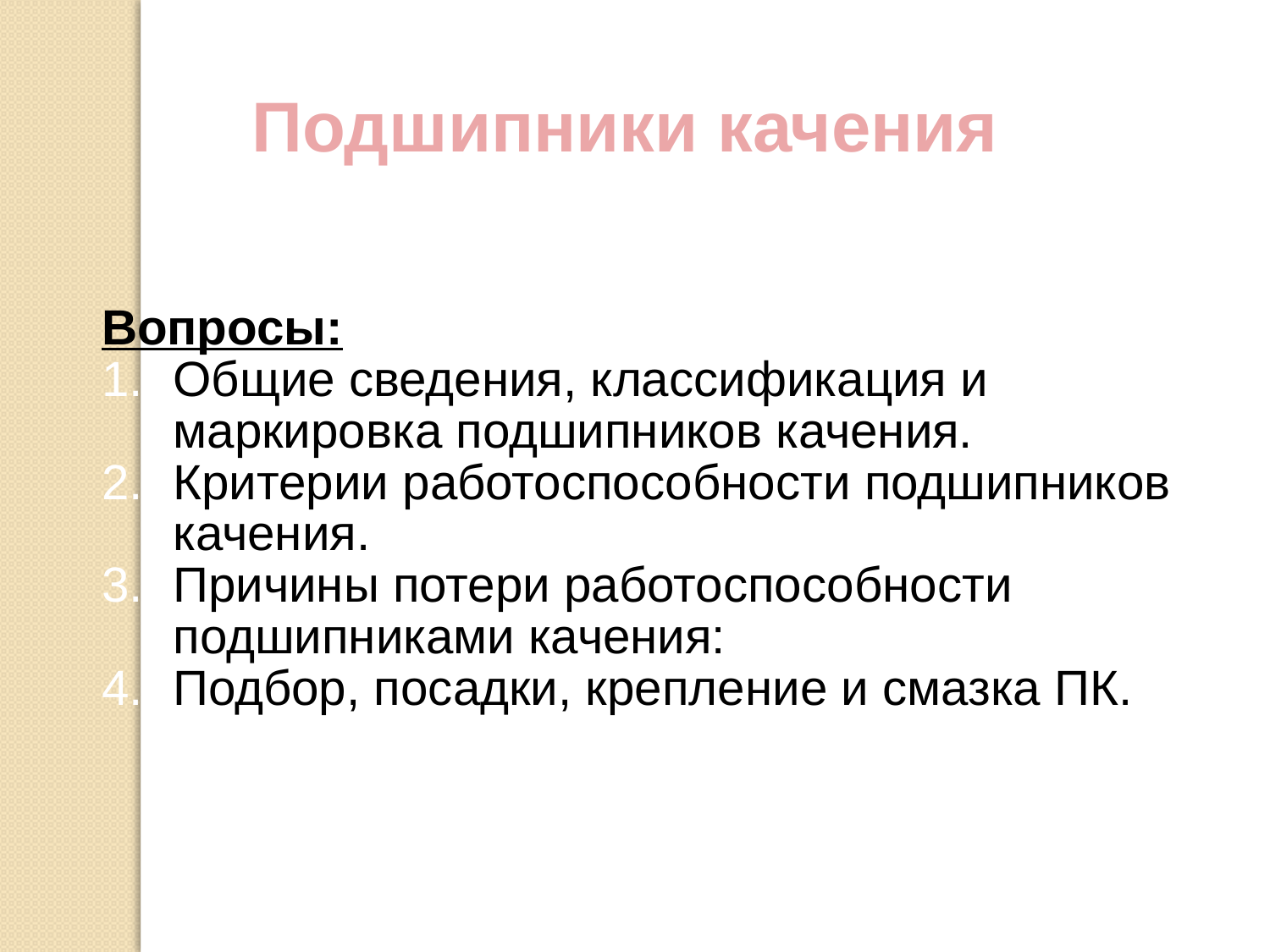

Подшипники качения
Вопросы:
Общие сведения, классификация и маркировка подшипников качения.
Критерии работоспособности подшипников качения.
Причины потери работоспособности подшипниками качения:
Подбор, посадки, крепление и смазка ПК.